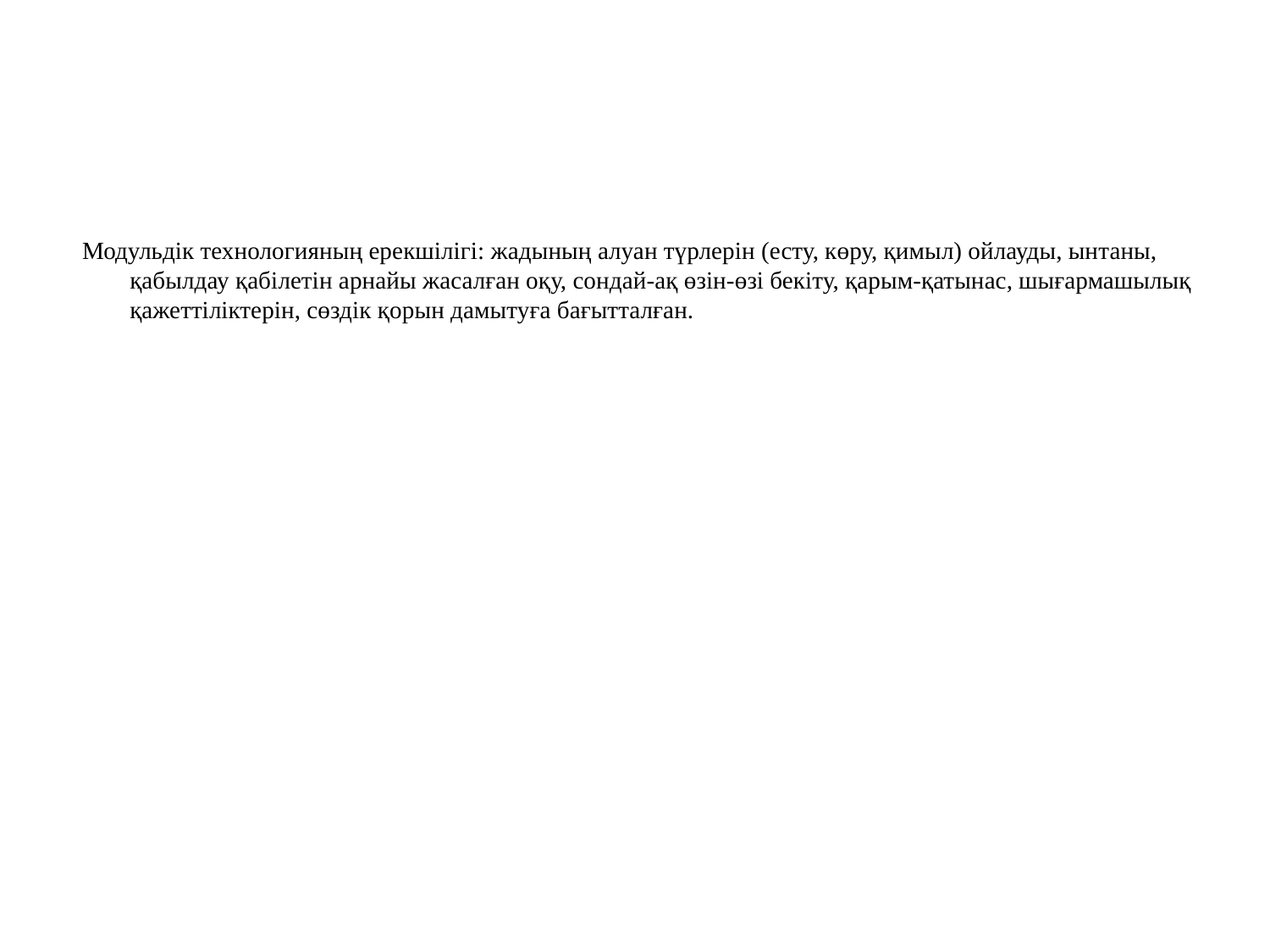

#
Модульдік технологияның ерекшілігі: жадының алуан түрлерін (есту, көру, қимыл) ойлауды, ынтаны, қабылдау қабілетін арнайы жасалған оқу, сондай-ақ өзін-өзі бекіту, қарым-қатынас, шығармашылық қажеттіліктерін, сөздік қорын дамытуға бағытталған.